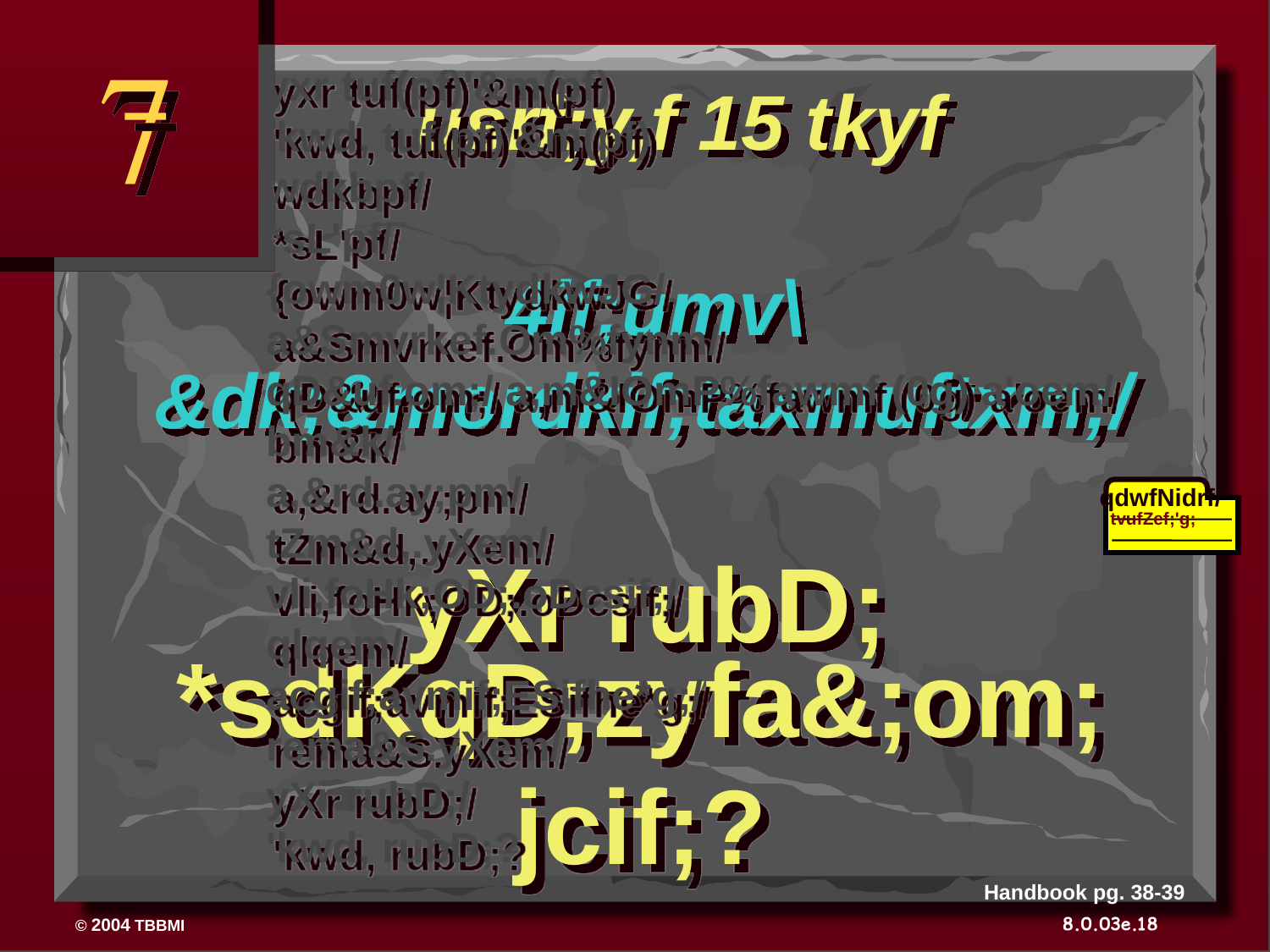

7
yxr tuf(pf)'&m(pf)
'kwd, tuf(pf)'&m(pf)
wdkbpf/
*sL'pf/
{owm0w¦KtydkwJG/
a&Smvrkef.Om%fynm/
qD&uf.om;/ a,m&IOmP%fawmf (0g) a'oem/
bm&k/
a,&rd.ay;pm/
tZm&d,.yXem/
vli,foHk;OD;.oDcsif;/
qlqem/
acgif;avmif;ESifhe*g;/
rema&S.yXem/
yXr rubD;/
'kwd, rubD;?
usrf;y,f 15 tkyf

4if;umv\&dk;&mordkif;taxmuftxm;/
qdwfNidrf/

 yXr rubD;

tvufZef;'g;

*sdKqD;zyfa&;om;jcif;?

Handbook pg. 38-39

18